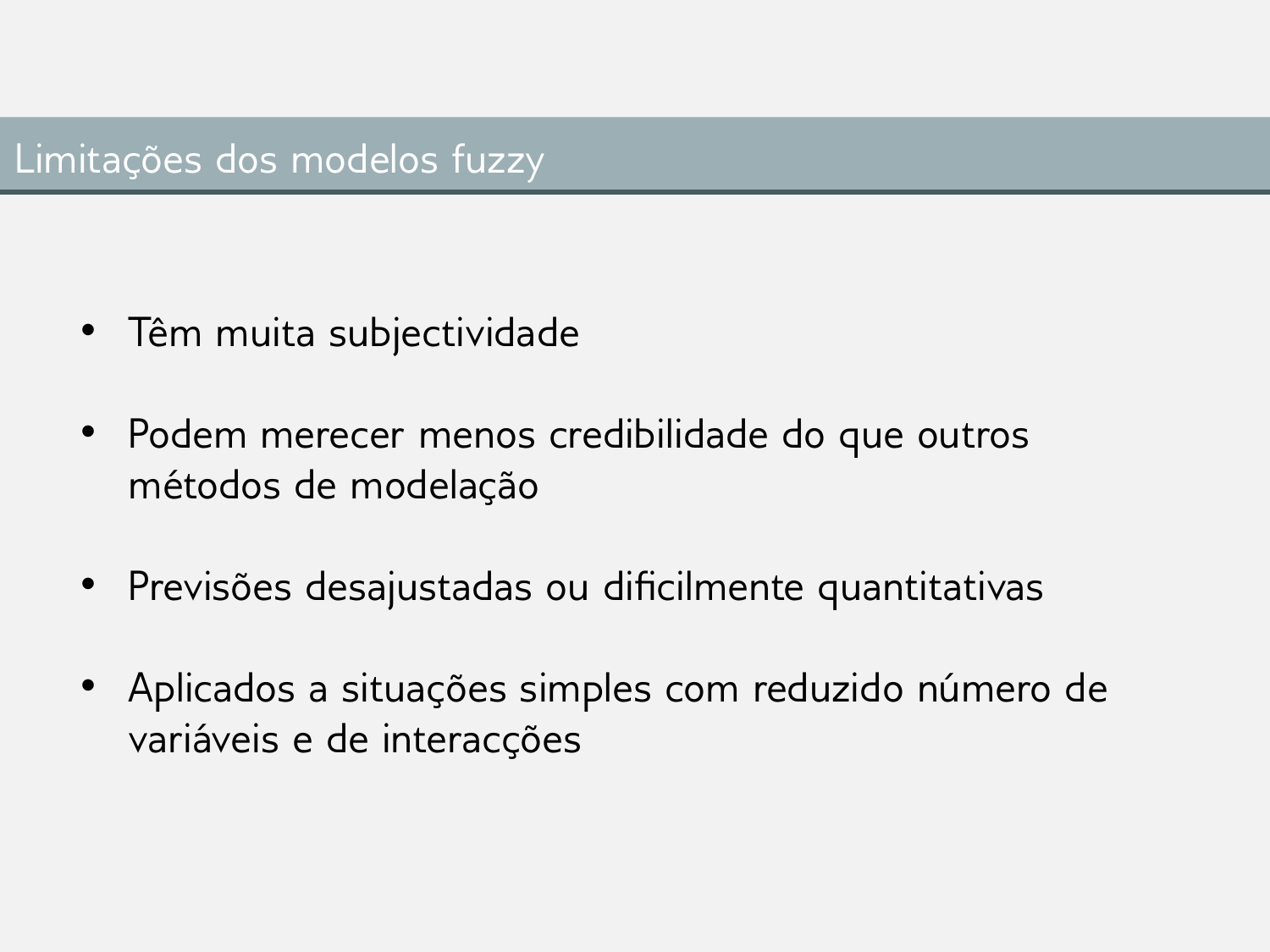

Limitações dos modelos fuzzy
Têm muita subjectividade

Podem merecer menos credibilidade do que outros métodos de modelação

Previsões desajustadas ou dificilmente quantitativas

Aplicados a situações simples com reduzido número de variáveis e de interacções